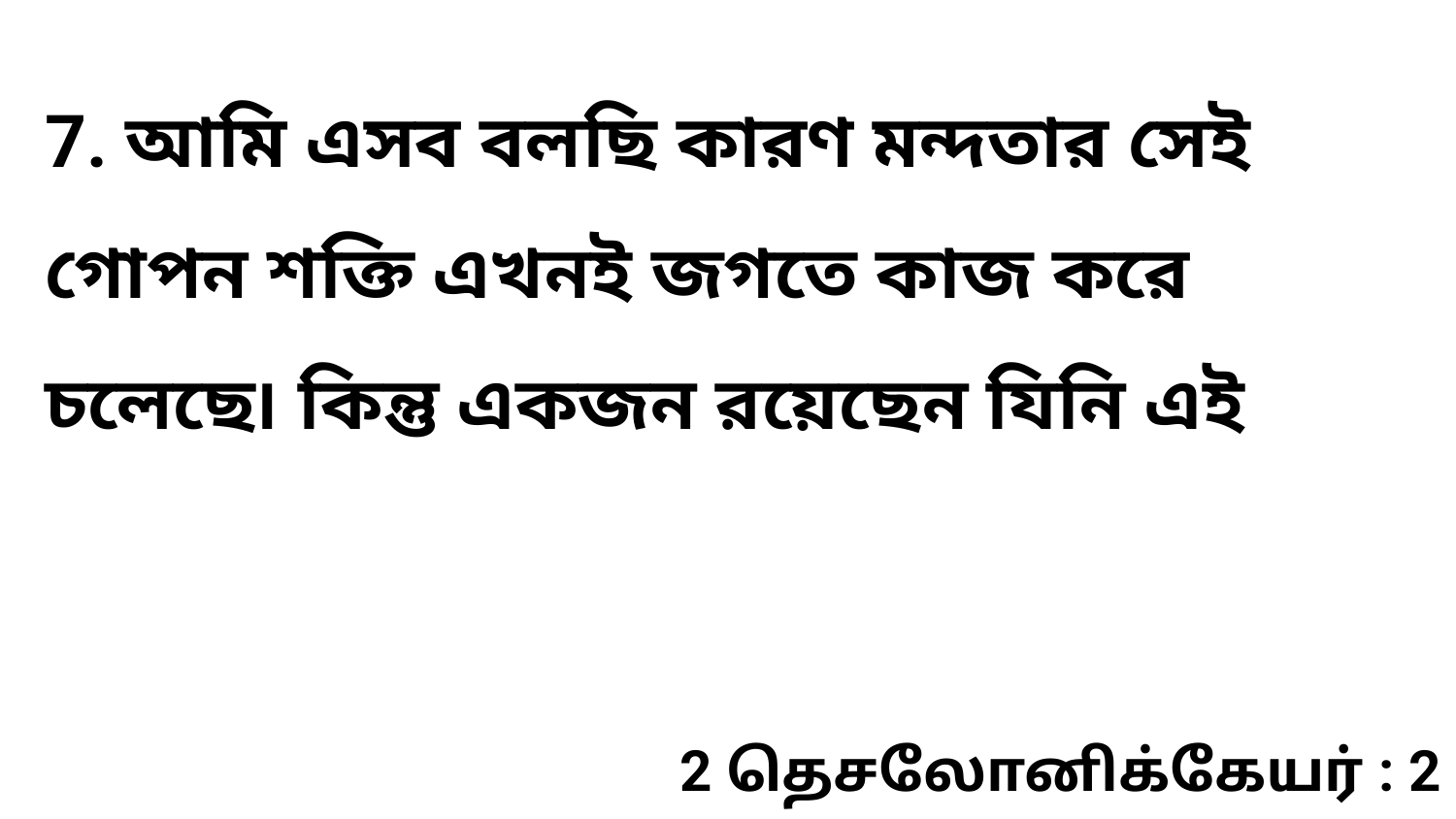

7. আমি এসব বলছি কারণ মন্দতার সেই গোপন শক্তি এখনই জগতে কাজ করে চলেছে৷ কিন্তু একজন রয়েছেন যিনি এই
2 தெசலோனிக்கேயர் : 2